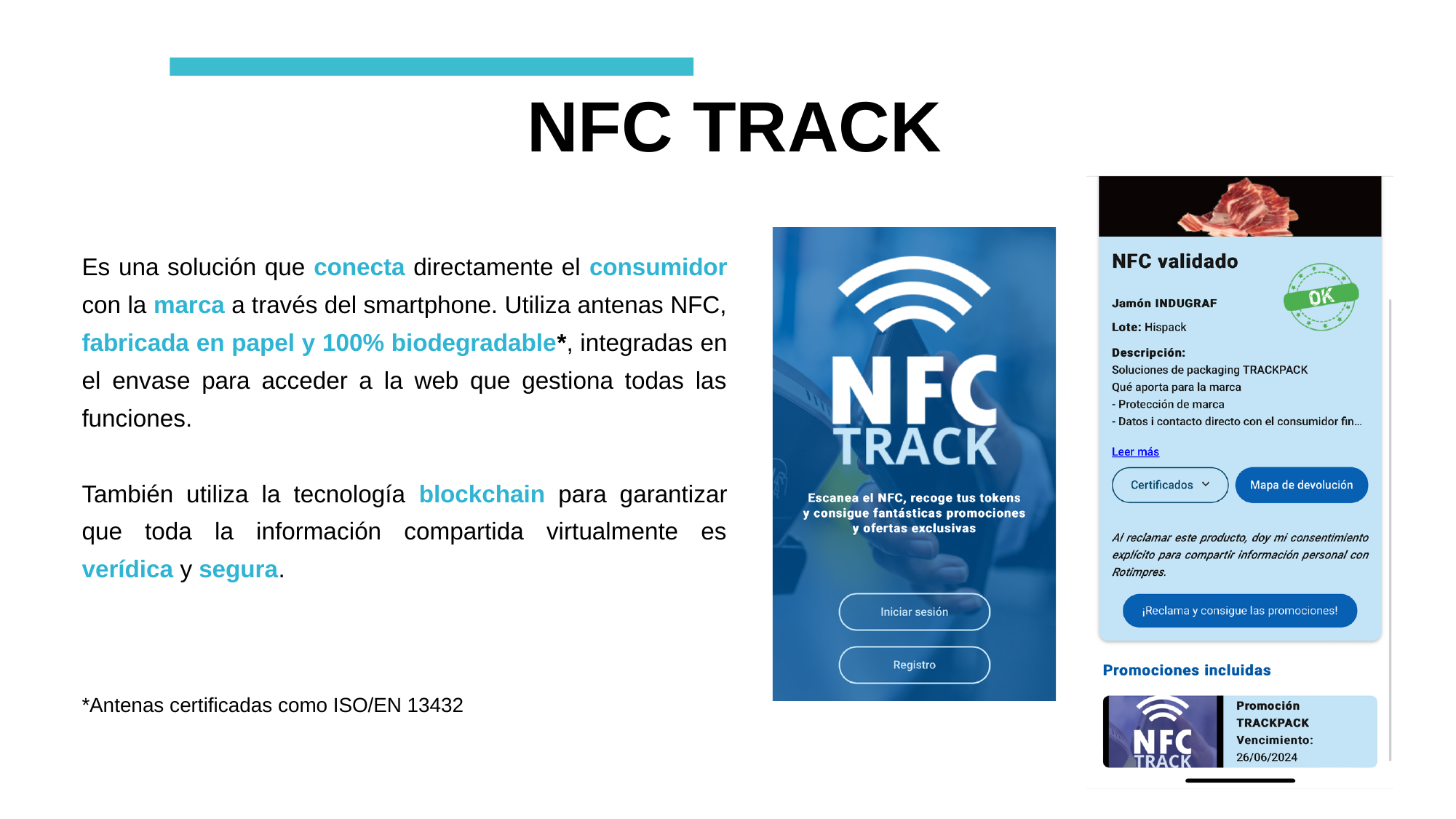

NFC TRACK

Es una solución que conecta directamente el consumidor con la marca a través del smartphone. Utiliza antenas NFC, fabricada en papel y 100% biodegradable*, integradas en el envase para acceder a la web que gestiona todas las funciones.

También utiliza la tecnología blockchain para garantizar que toda la información compartida virtualmente es verídica y segura.
*Antenas certificadas como ISO/EN 13432